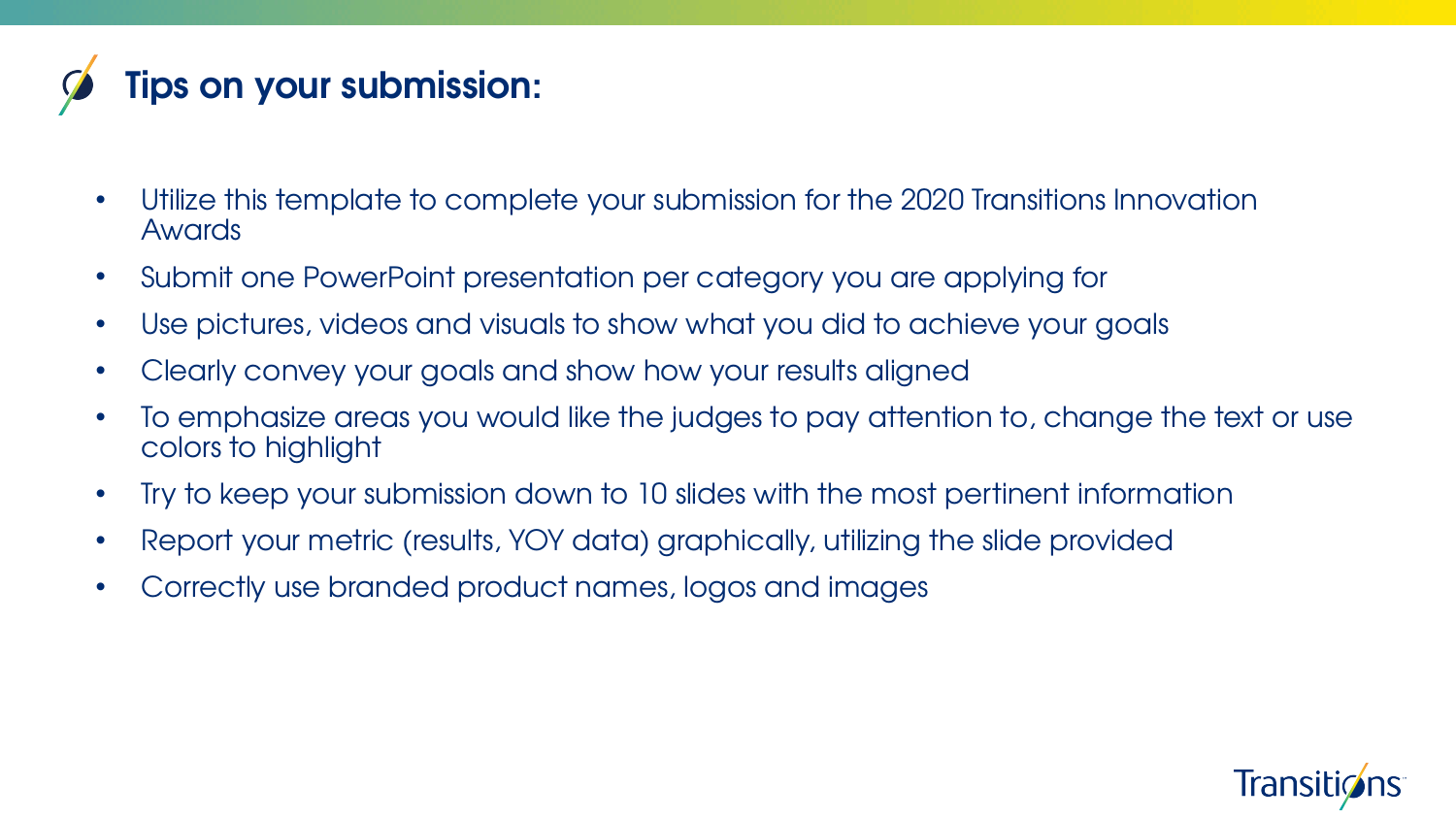

Tips on your submission:
Utilize this template to complete your submission for the 2020 Transitions Innovation Awards
Submit one PowerPoint presentation per category you are applying for
Use pictures, videos and visuals to show what you did to achieve your goals
Clearly convey your goals and show how your results aligned
To emphasize areas you would like the judges to pay attention to, change the text or use colors to highlight
Try to keep your submission down to 10 slides with the most pertinent information
Report your metric (results, YOY data) graphically, utilizing the slide provided
Correctly use branded product names, logos and images